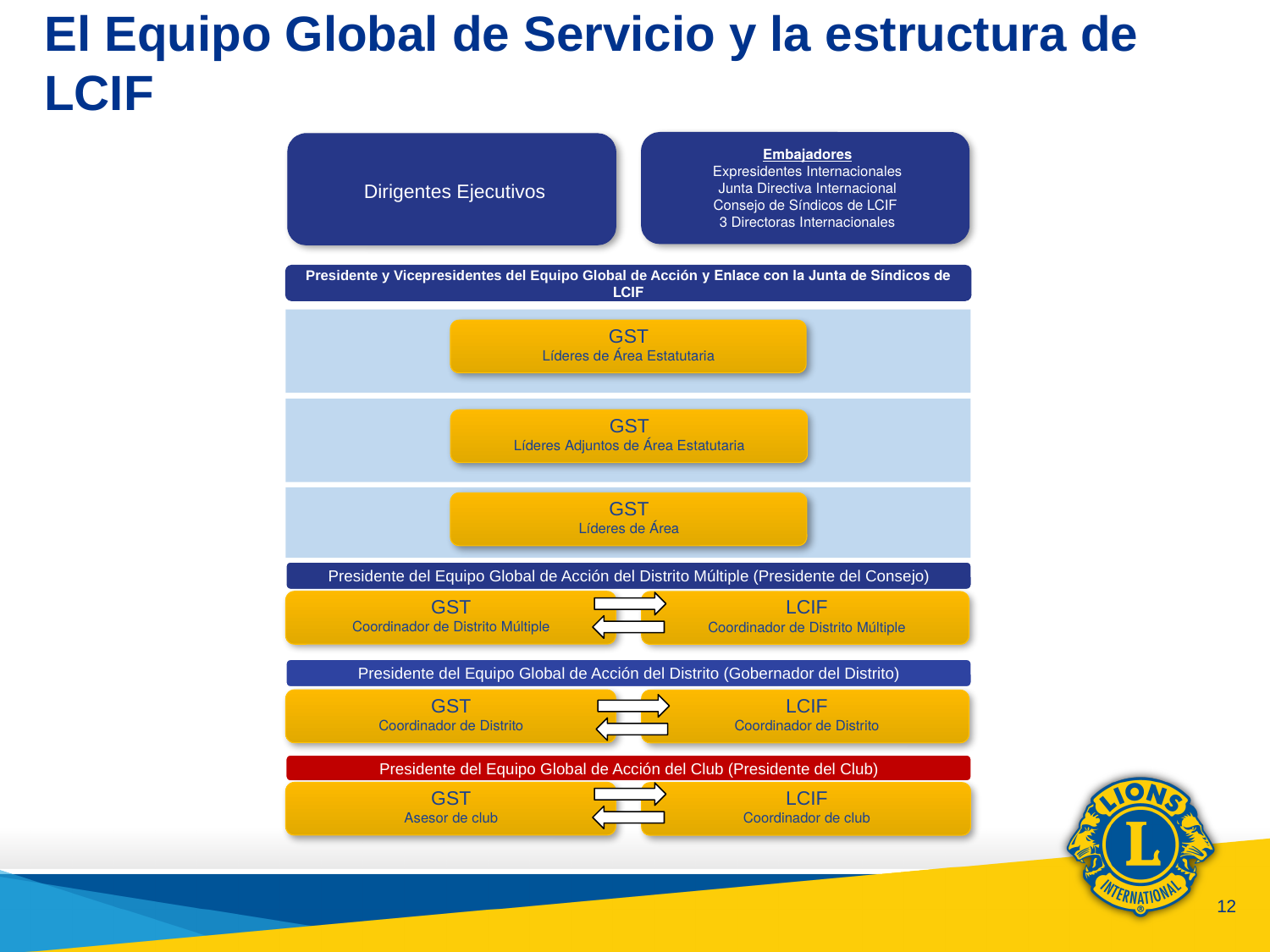

# El Equipo Global de Servicio y la estructura de LCIF
Embajadores
Expresidentes Internacionales
Junta Directiva Internacional
Consejo de Síndicos de LCIF
3 Directoras Internacionales

Dirigentes Ejecutivos
Presidente y Vicepresidentes del Equipo Global de Acción y Enlace con la Junta de Síndicos de LCIF

GST
Líderes de Área Estatutaria

GST
Líderes Adjuntos de Área Estatutaria

GST

GST
Líderes de Área

Presidente del Equipo Global de Acción del Distrito Múltiple (Presidente del Consejo)
GST
Coordinador de Distrito Múltiple

LCIF
Coordinador de Distrito Múltiple

Presidente del Equipo Global de Acción del Distrito (Gobernador del Distrito)
GST
Coordinador de Distrito

LCIF
Coordinador de Distrito

Presidente del Equipo Global de Acción del Club (Presidente del Club)
GST
Asesor de club

LCIF
Coordinador de club